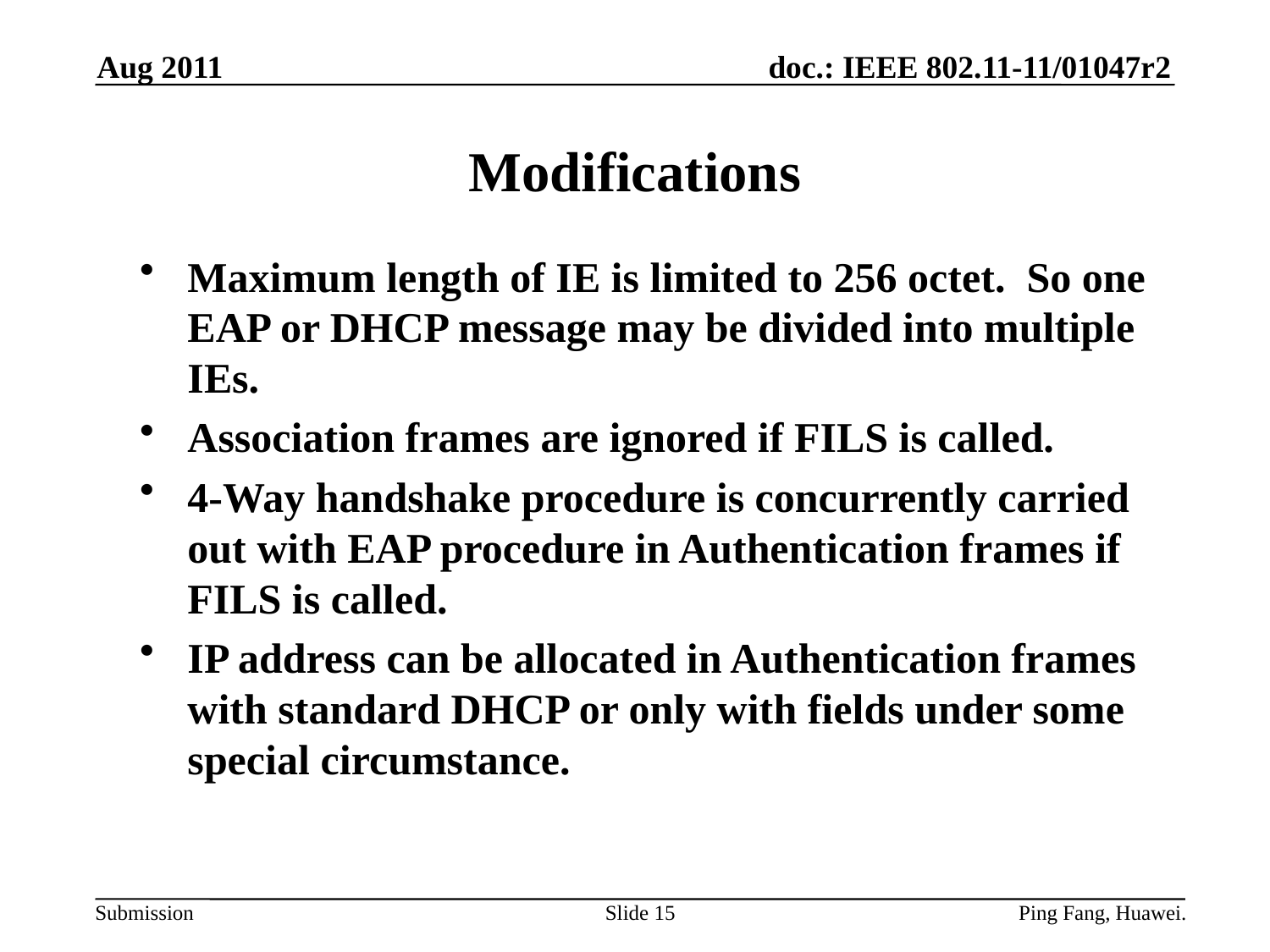

Aug 2011
# Modifications
Maximum length of IE is limited to 256 octet.  So one EAP or DHCP message may be divided into multiple IEs.
Association frames are ignored if FILS is called.
4-Way handshake procedure is concurrently carried out with EAP procedure in Authentication frames if FILS is called.
IP address can be allocated in Authentication frames with standard DHCP or only with fields under some special circumstance.
Slide 15
Ping Fang, Huawei.